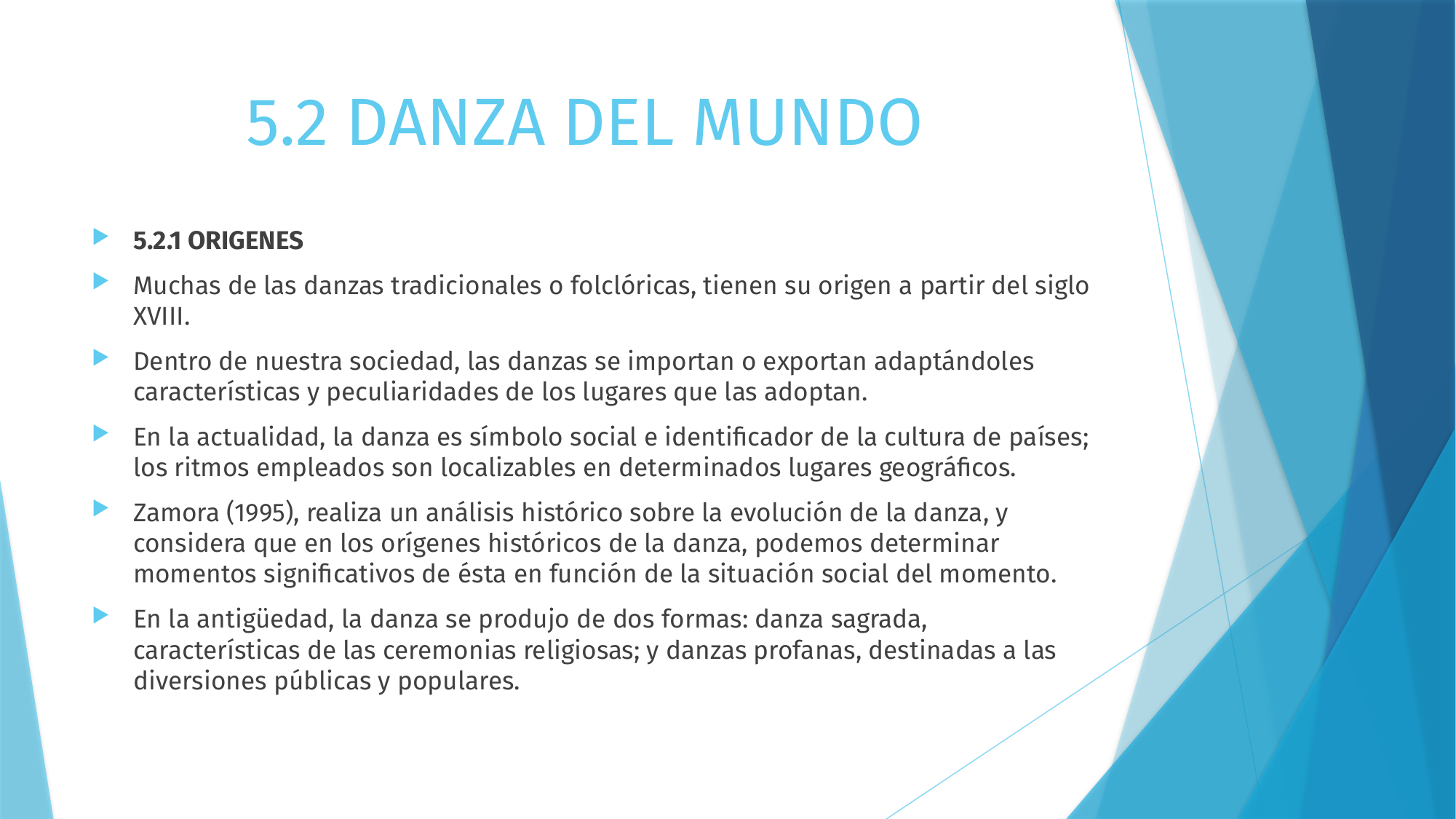

# 5.2 DANZA DEL MUNDO
5.2.1 ORIGENES
Muchas de las danzas tradicionales o folclóricas, tienen su origen a partir del siglo XVIII.
Dentro de nuestra sociedad, las danzas se importan o exportan adaptándoles características y peculiaridades de los lugares que las adoptan.
En la actualidad, la danza es símbolo social e identificador de la cultura de países; los ritmos empleados son localizables en determinados lugares geográficos.
Zamora (1995), realiza un análisis histórico sobre la evolución de la danza, y considera que en los orígenes históricos de la danza, podemos determinar momentos significativos de ésta en función de la situación social del momento.
En la antigüedad, la danza se produjo de dos formas: danza sagrada, características de las ceremonias religiosas; y danzas profanas, destinadas a las diversiones públicas y populares.